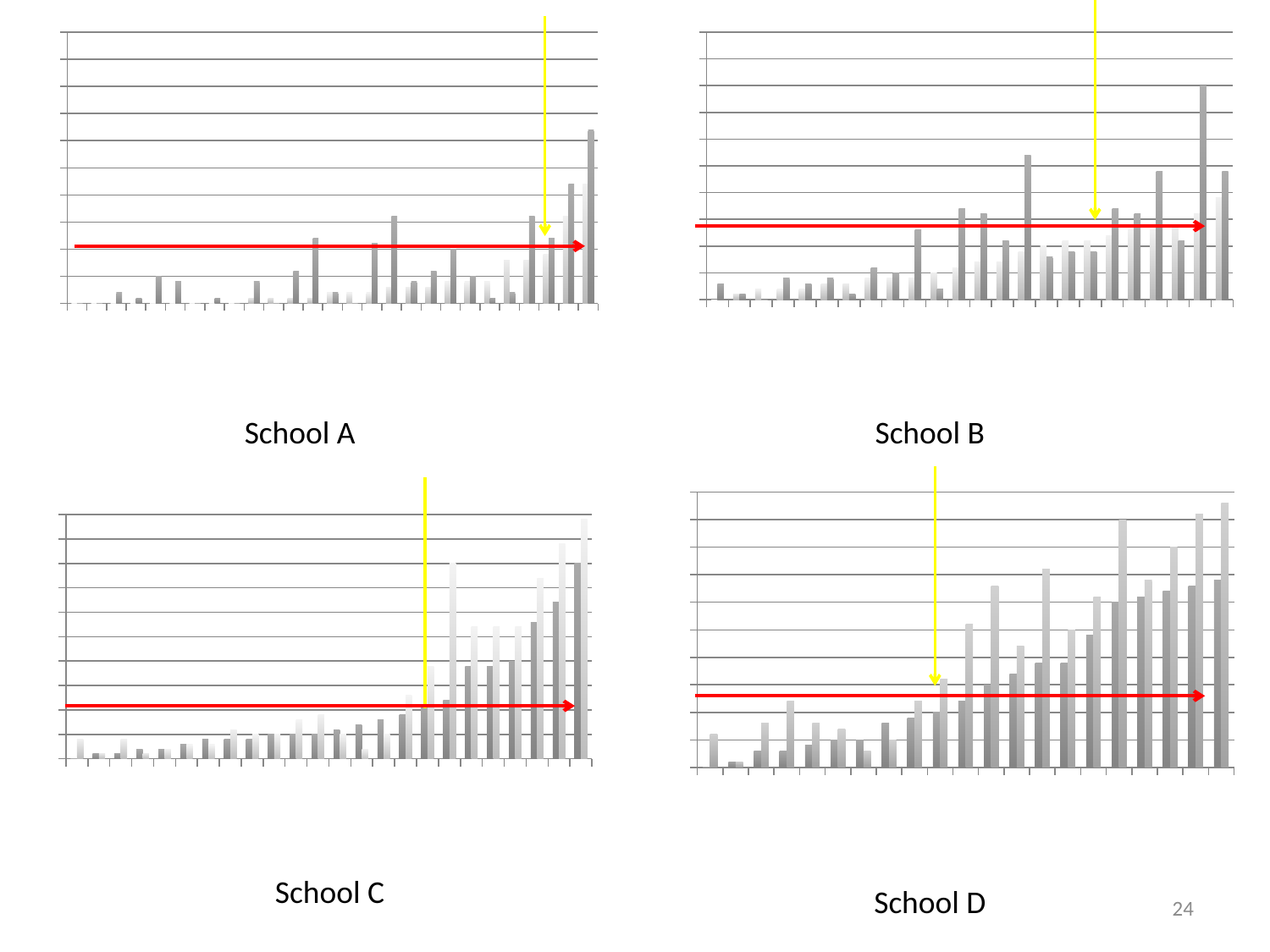

### Chart

| Category | Pre % | Post % |
|---|---|---|
| Majola | 0.0 | 0.0 |
| Nzuzo | 0.0 | 0.0 |
| Mkhize | 0.0 | 4.0 |
| Mlele | 0.0 | 2.0 |
| Dube | 0.0 | 10.0 |
| Phakathi | 0.0 | 8.0 |
| Gumede | 0.0 | 0.0 |
| Khanyile | 0.0 | 2.0 |
| Luthuli | 0.0 | 0.0 |
| Madondo | 2.0 | 8.0 |
| Muryana | 2.0 | 0.0 |
| Mlungwana | 2.0 | 12.0 |
| Madondo | 2.0 | 24.0 |
| Magwaza | 4.0 | 4.0 |
| Ndimande | 4.0 | 0.0 |
| Nxumalo | 4.0 | 22.0 |
| Ndimande | 6.0 | 32.0 |
| Zondi | 6.0 | 8.0 |
| Msomi | 6.0 | 12.0 |
| Manyoni | 8.0 | 20.0 |
| Msimanga | 8.0 | 10.0 |
| Gumede | 8.0 | 2.0 |
| Hlongwa | 16.0 | 4.0 |
| Khumolo | 16.0 | 32.0 |
| Chili  | 18.0 | 24.0 |
| Sthole | 32.0 | 44.0 |
| Nxumalo | 44.0 | 64.0 |

### Chart

| Category | Pre % | Post % |
|---|---|---|
| Mbonambi | 0.0 | 6.0 |
| Mgonge | 2.0 | 2.0 |
| Somoan | 4.0 | 0.0 |
| Majola | 4.0 | 8.0 |
| Hadebe | 4.0 | 6.0 |
| Mofokeng | 6.0 | 8.0 |
| Zungu | 6.0 | 2.0 |
| Mnyandu | 8.0 | 12.0 |
| Ngubane | 8.0 | 10.0 |
| Mbhele | 8.0 | 26.0 |
| Nomlala | 10.0 | 4.0 |
| Msani | 12.0 | 34.0 |
| Ranosi | 14.0 | 32.0 |
| Shozi | 14.0 | 22.0 |
| Ndlamgisa | 18.0 | 54.0 |
| Madondo | 20.0 | 16.0 |
| Fakazi | 22.0 | 18.0 |
| Mkhwanazi | 22.0 | 18.0 |
| Mkhabela | 24.0 | 34.0 |
| Diya | 26.0 | 32.0 |
| Hlengwa | 26.0 | 48.0 |
| Zondi | 28.0 | 22.0 |
| Mhlongo | 32.0 | 80.0 |
| Zuma | 38.0 | 48.0 |
School A
School B

[unsupported chart]

[unsupported chart]

School C
School D

24